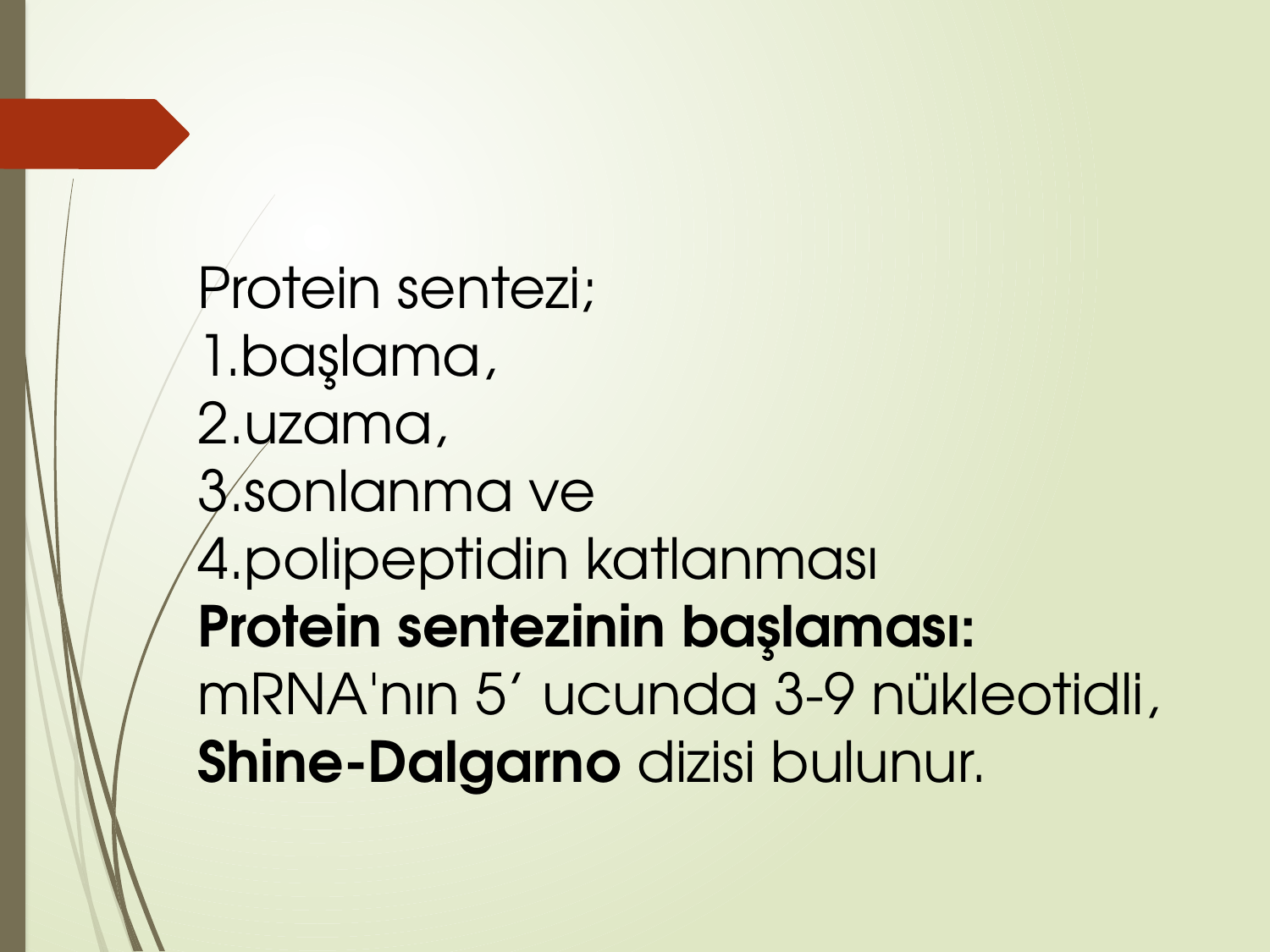

Protein sentezi;
1.başlama,
2.uzama,
3.sonlanma ve
4.polipeptidin katlanması
Protein sentezinin başlaması:
mRNA'nın 5’ ucunda 3-9 nükleotidli, Shine-Dalgarno dizisi bulunur.